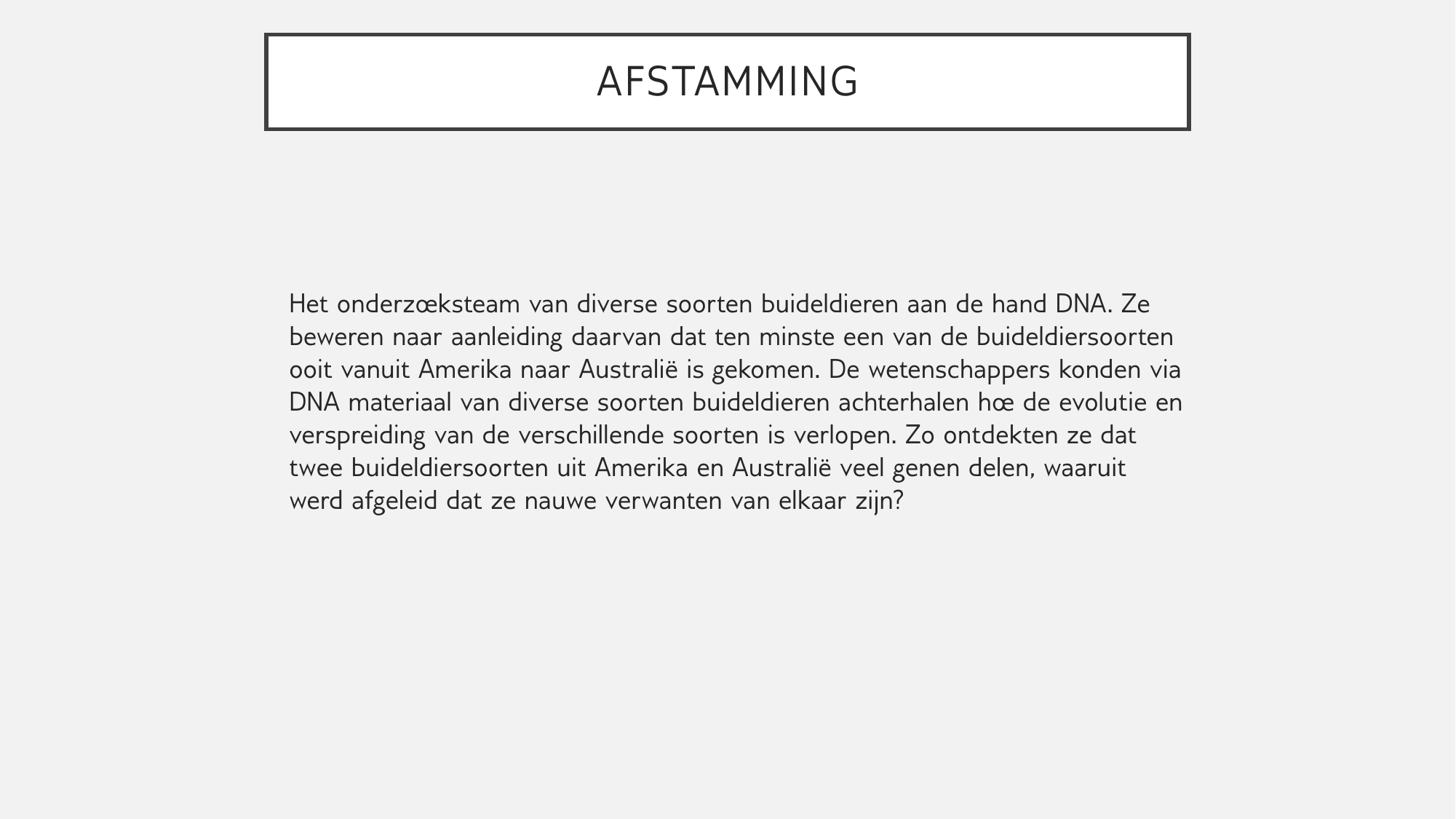

# Afstamming
Het onderzoeksteam van diverse soorten buideldieren aan de hand DNA. Ze beweren naar aanleiding daarvan dat ten minste een van de buideldiersoorten ooit vanuit Amerika naar Australië is gekomen. De wetenschappers konden via DNA materiaal van diverse soorten buideldieren achterhalen hoe de evolutie en verspreiding van de verschillende soorten is verlopen. Zo ontdekten ze dat twee buideldiersoorten uit Amerika en Australië veel genen delen, waaruit werd afgeleid dat ze nauwe verwanten van elkaar zijn?